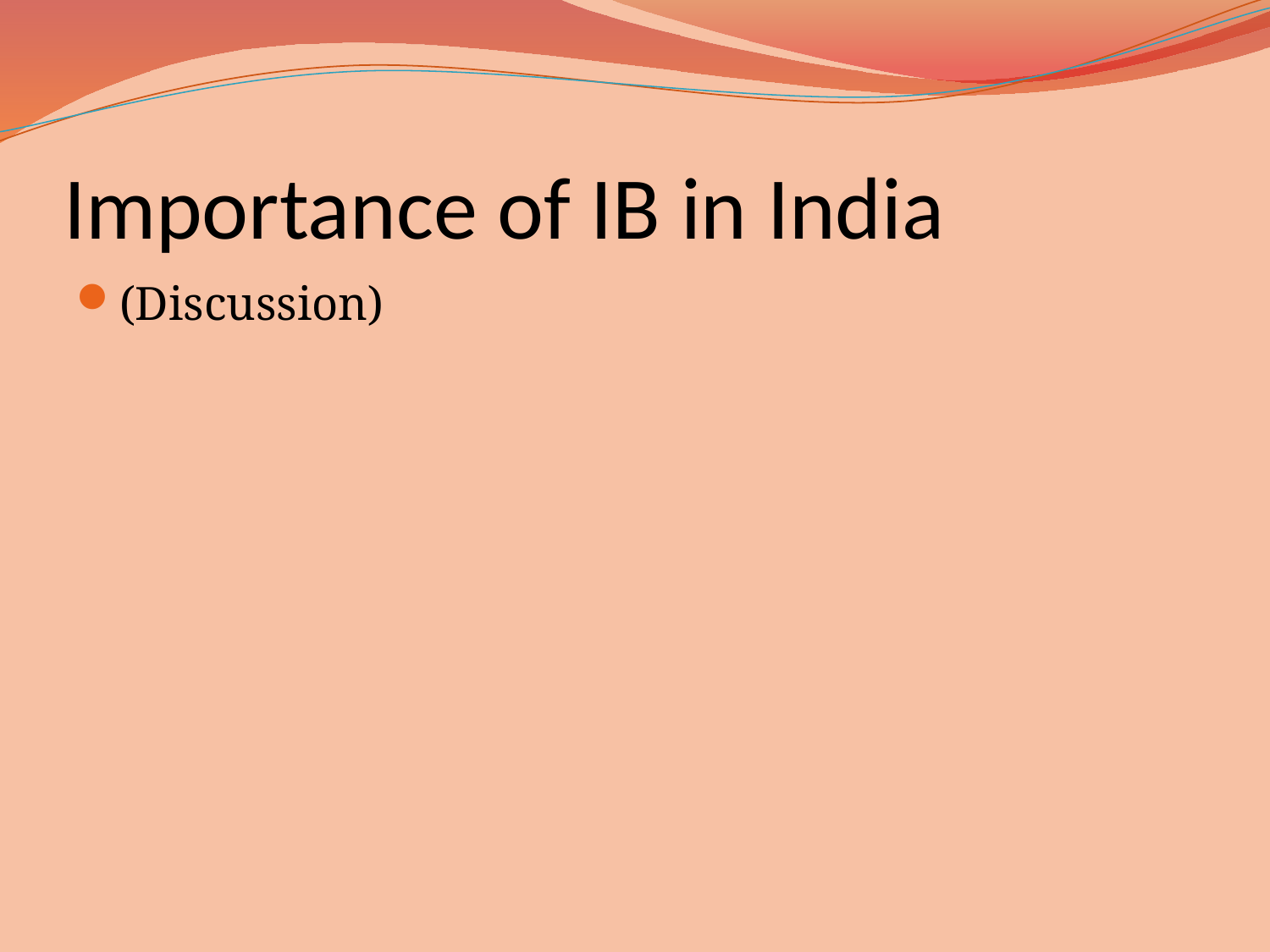

# Importance of IB in India
(Discussion)